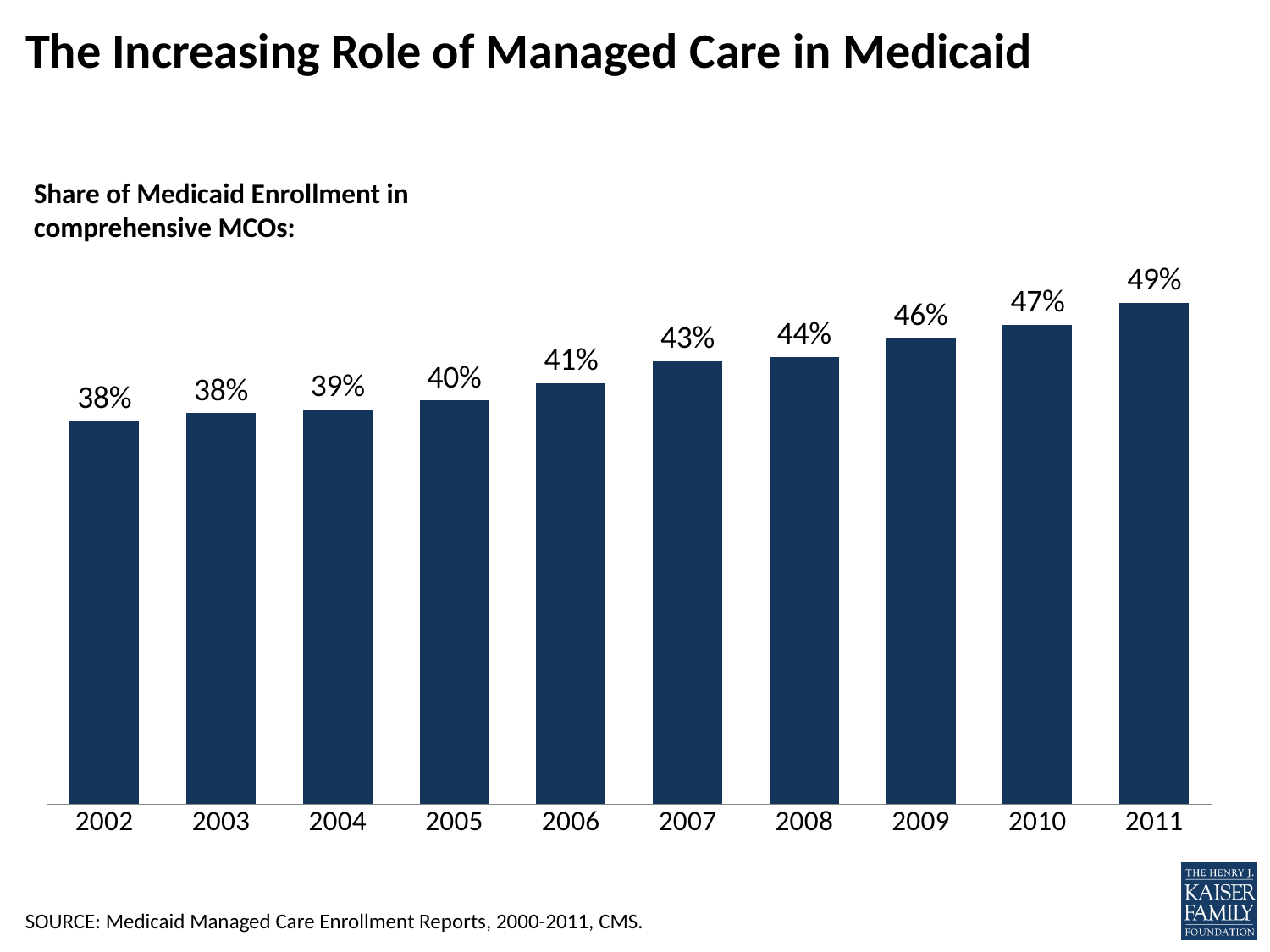

# The Increasing Role of Managed Care in Medicaid
Share of Medicaid Enrollment in comprehensive MCOs:

### Chart

| Category | percentage |
|---|---|
| 2002 | 0.3765586034912718 |
| 2003 | 0.38407494145199056 |
| 2004 | 0.38738738738738737 |
| 2005 | 0.39647577092511016 |
| 2006 | 0.41356673960612683 |
| 2007 | 0.43478260869565216 |
| 2008 | 0.43949044585987257 |
| 2009 | 0.45742574257425744 |
| 2010 | 0.4706959706959707 |
| 2011 | 0.4921190893169878 |
SOURCE: Medicaid Managed Care Enrollment Reports, 2000-2011, CMS.